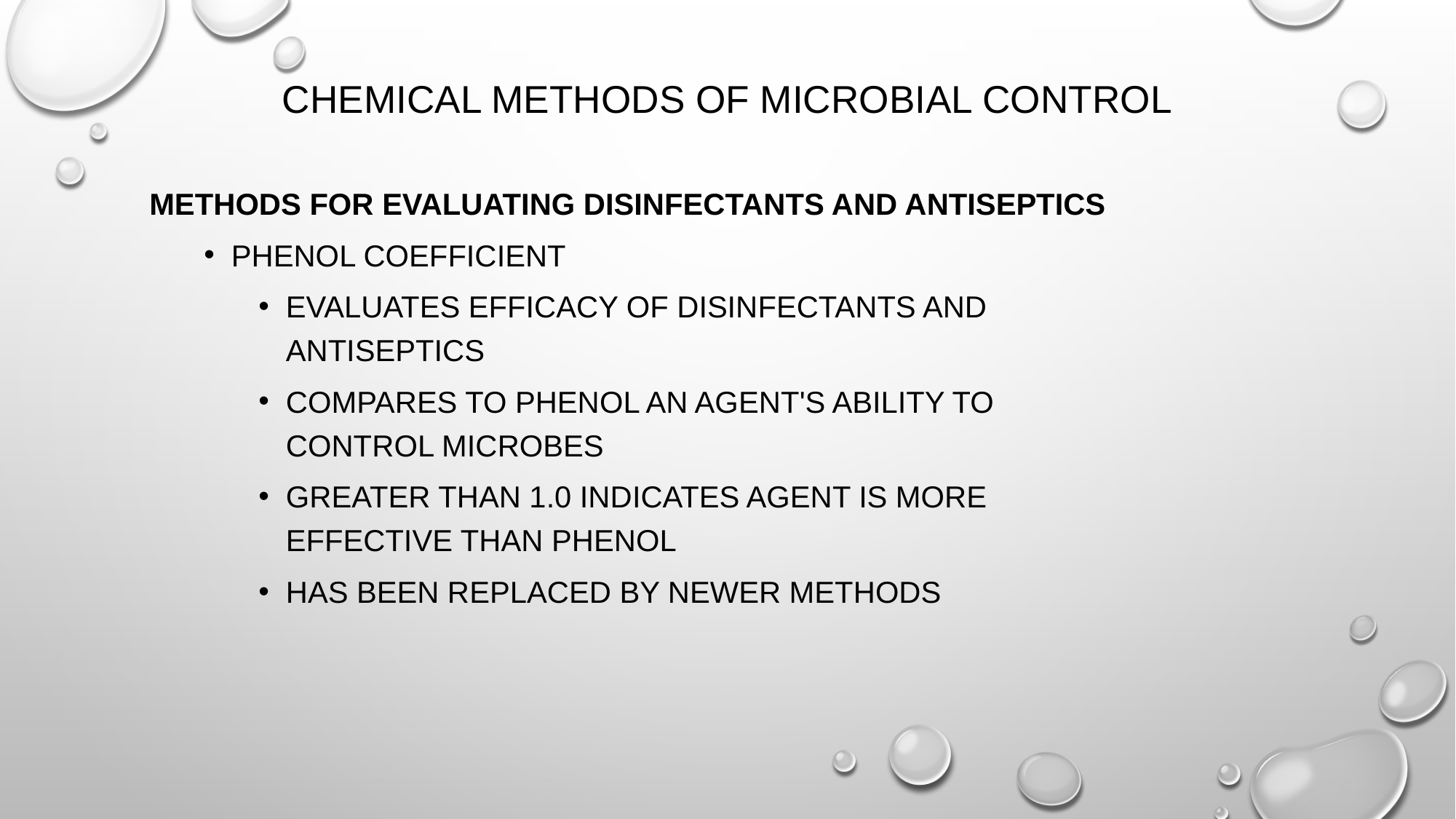

# Chemical Methods of Microbial Control
Methods for Evaluating Disinfectants and Antiseptics
Phenol coefficient
Evaluates efficacy of disinfectants and antiseptics
Compares to phenol an agent's ability to control microbes
Greater than 1.0 indicates agent is more effective than phenol
Has been replaced by newer methods